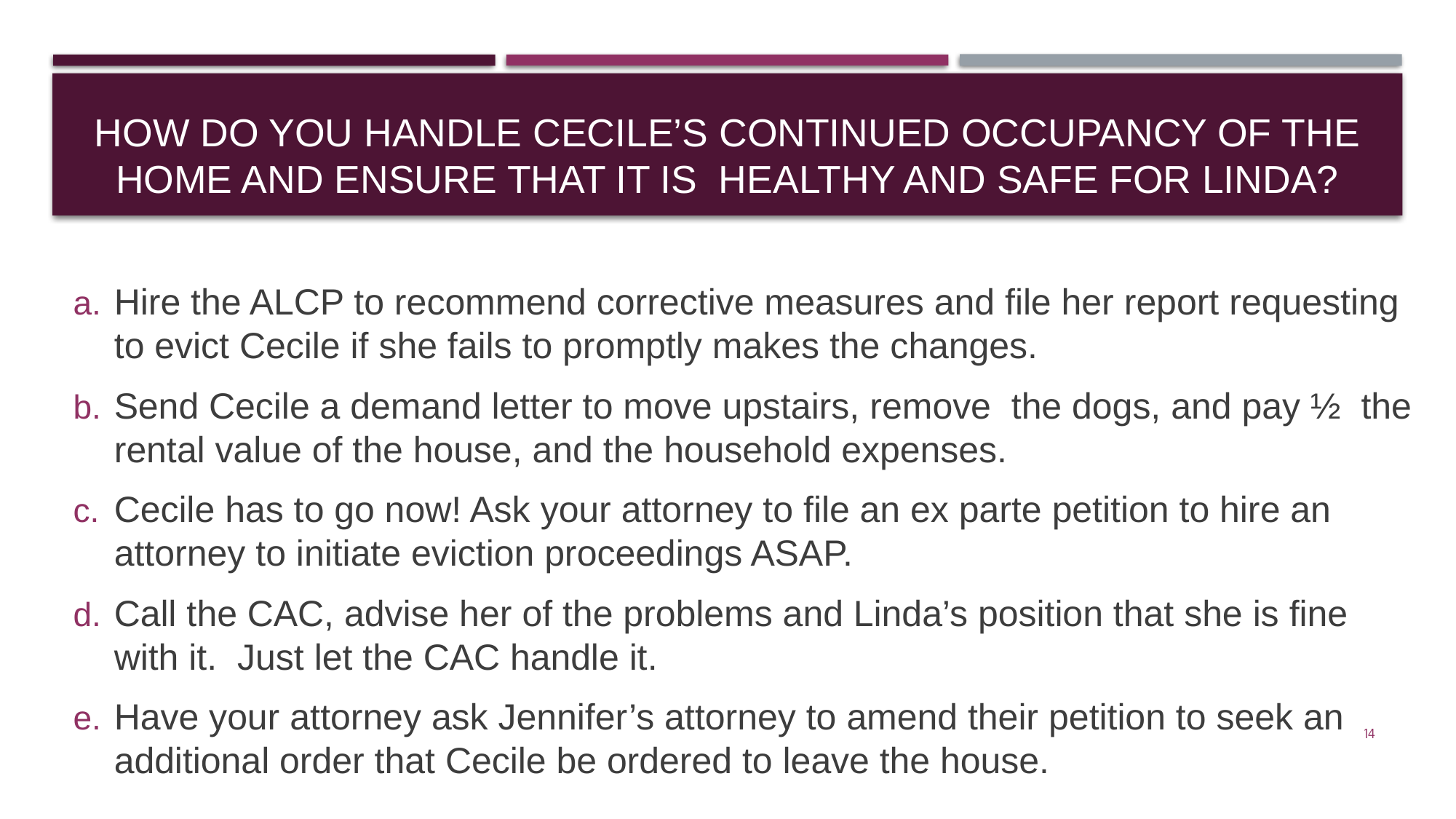

# How do you handle Cecile’s continued occupancy of the home and ensure that it is  healthy and safe for Linda?
Hire the ALCP to recommend corrective measures and file her report requesting to evict Cecile if she fails to promptly makes the changes.
Send Cecile a demand letter to move upstairs, remove  the dogs, and pay ½  the rental value of the house, and the household expenses.
Cecile has to go now! Ask your attorney to file an ex parte petition to hire an attorney to initiate eviction proceedings ASAP.
Call the CAC, advise her of the problems and Linda’s position that she is fine with it.  Just let the CAC handle it.
Have your attorney ask Jennifer’s attorney to amend their petition to seek an additional order that Cecile be ordered to leave the house.

14